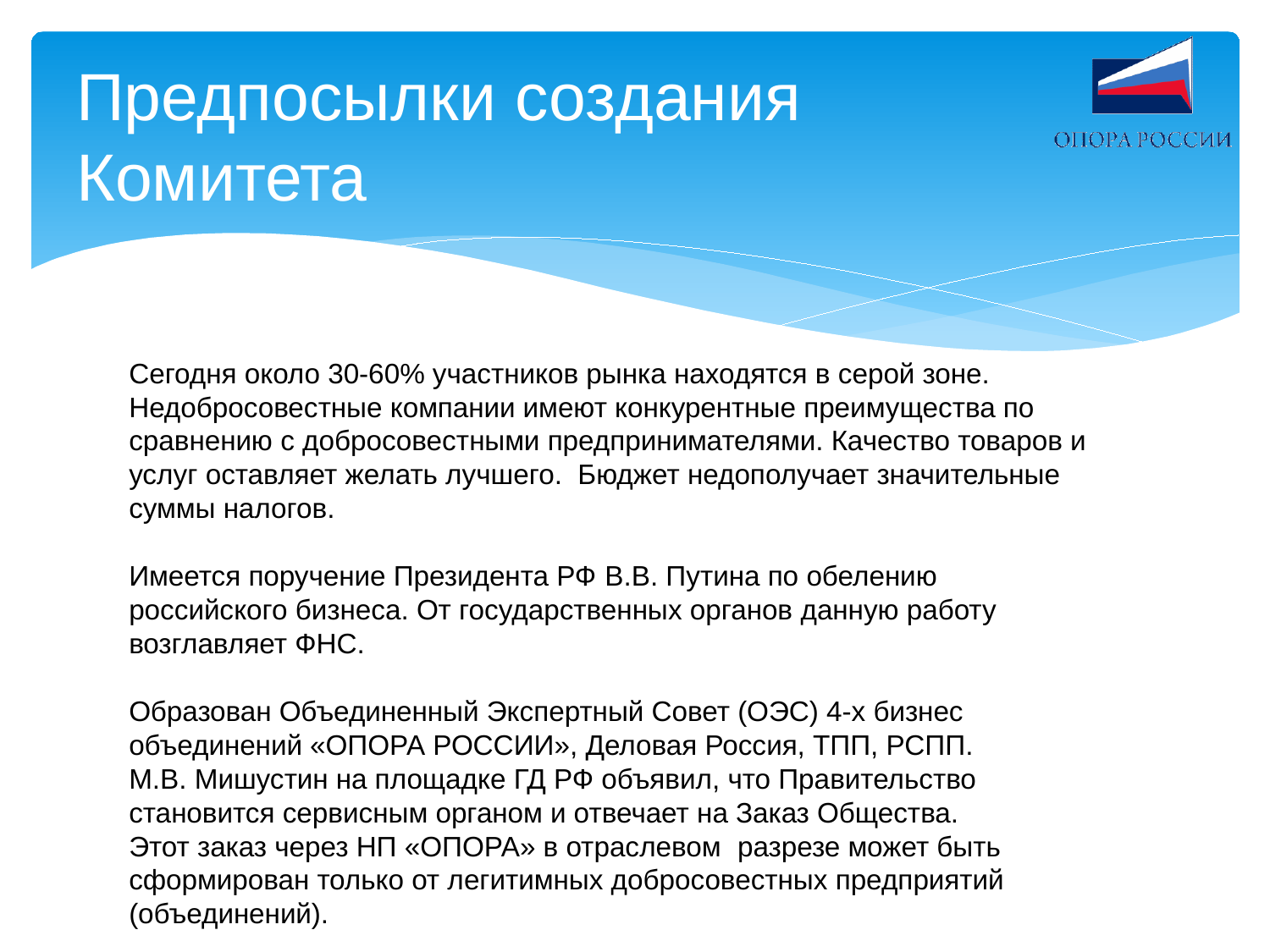

# Предпосылки создания Комитета
Сегодня около 30-60% участников рынка находятся в серой зоне. Недобросовестные компании имеют конкурентные преимущества по сравнению с добросовестными предпринимателями. Качество товаров и услуг оставляет желать лучшего.  Бюджет недополучает значительные суммы налогов.

Имеется поручение Президента РФ В.В. Путина по обелению  российского бизнеса. От государственных органов данную работу возглавляет ФНС.

Образован Объединенный Экспертный Совет (ОЭС) 4-х бизнес объединений «ОПОРА РОССИИ», Деловая Россия, ТПП, РСПП.
М.В. Мишустин на площадке ГД РФ объявил, что Правительство становится сервисным органом и отвечает на Заказ Общества.
Этот заказ через НП «ОПОРА» в отраслевом  разрезе может быть сформирован только от легитимных добросовестных предприятий (объединений).